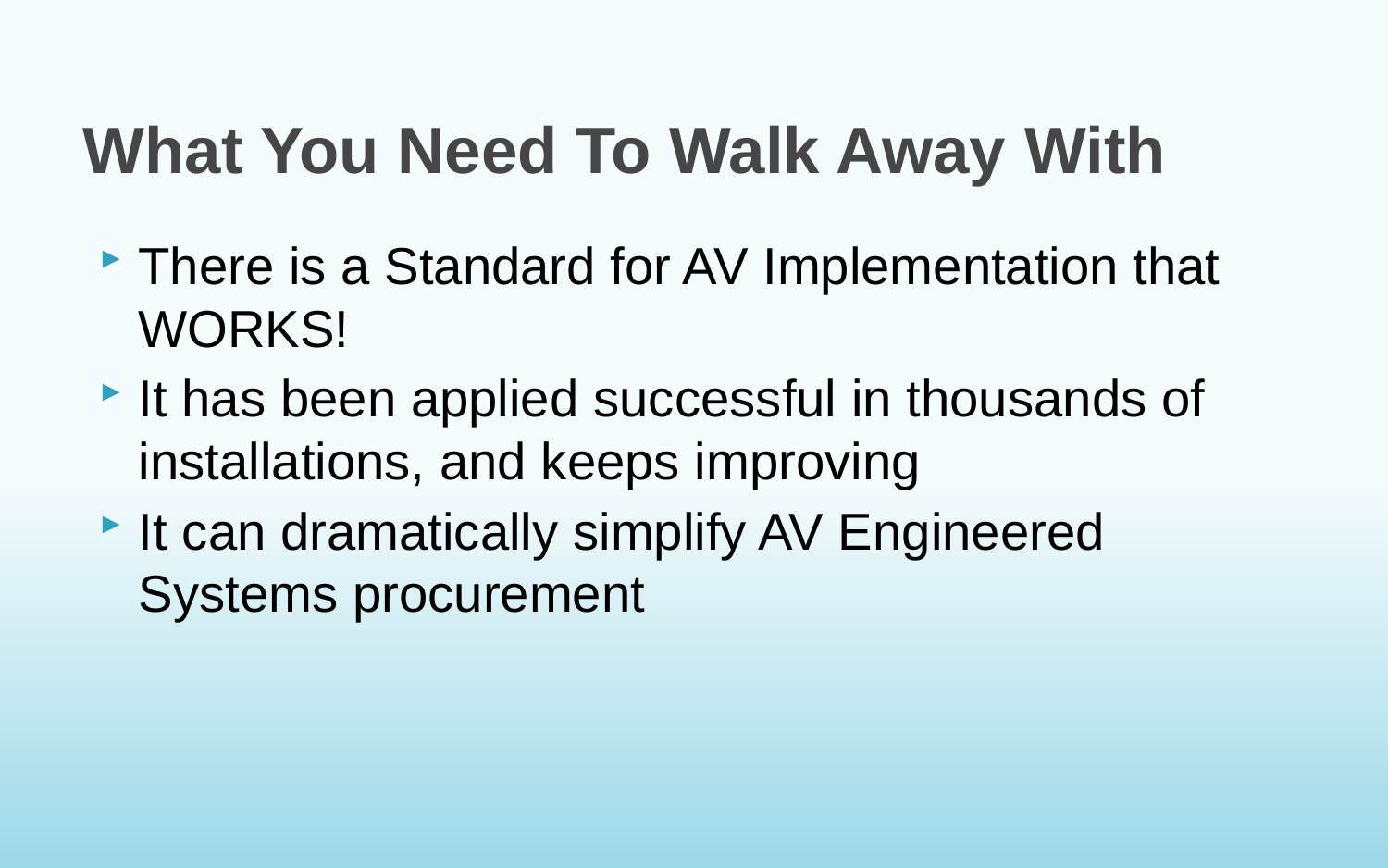

# What You Need To Walk Away With
There is a Standard for AV Implementation that WORKS!
It has been applied successful in thousands of installations, and keeps improving
It can dramatically simplify AV Engineered Systems procurement